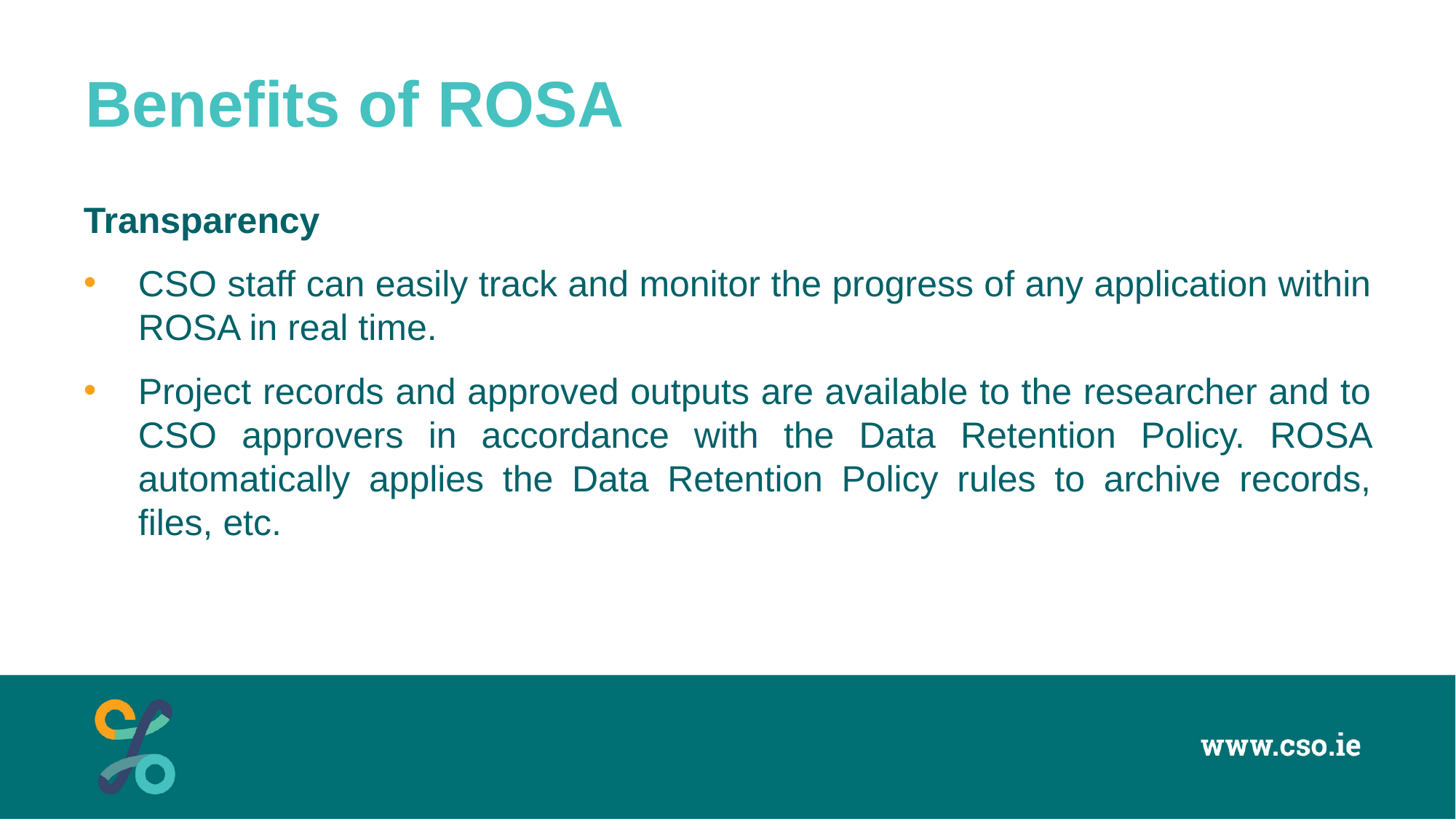

# Benefits of ROSA
Transparency
CSO staff can easily track and monitor the progress of any application within ROSA in real time.
Project records and approved outputs are available to the researcher and to CSO approvers in accordance with the Data Retention Policy. ROSA automatically applies the Data Retention Policy rules to archive records, files, etc.